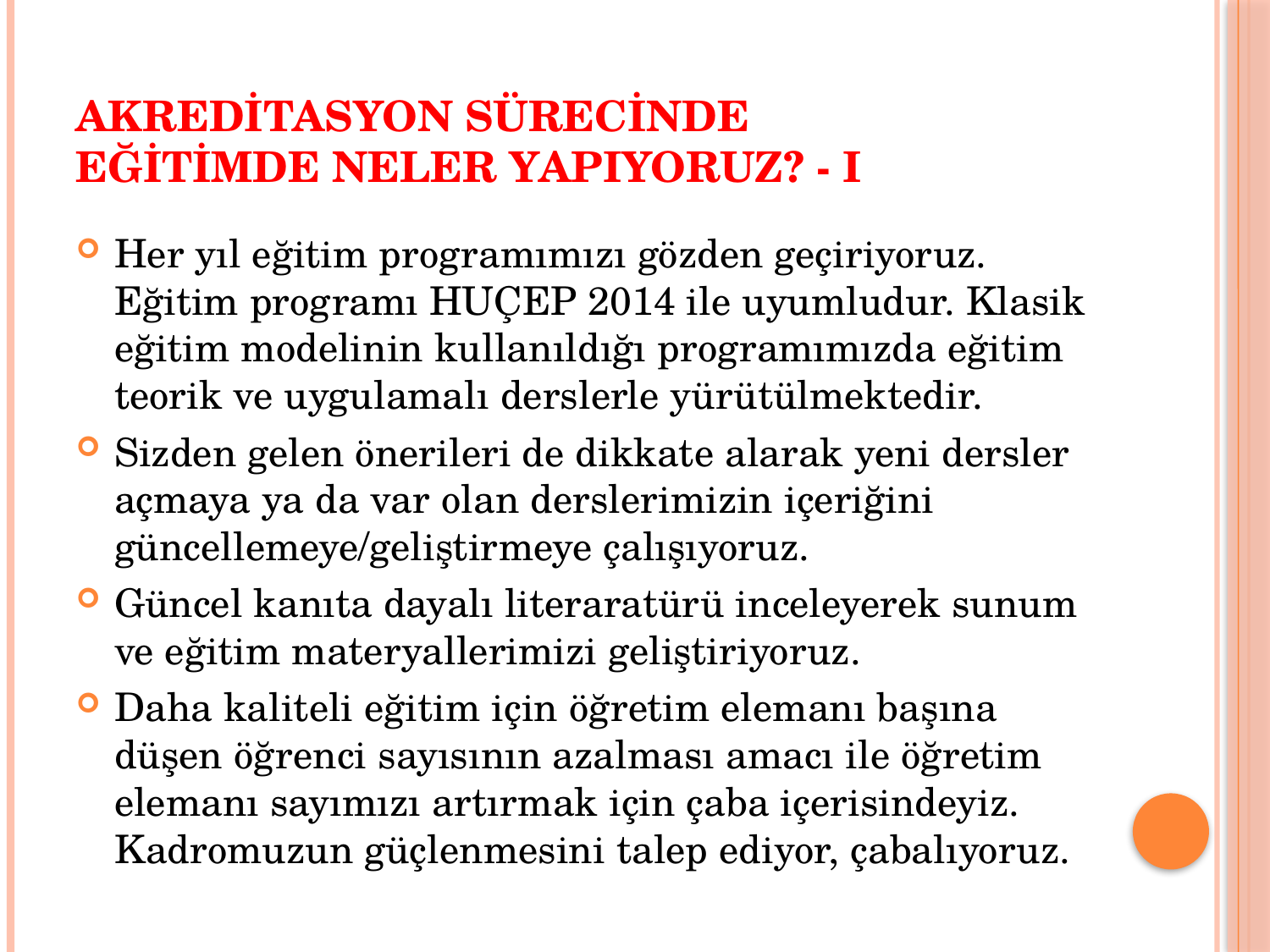

# AKREDİTASYON SÜRECİNDE EĞİTİMDE NELER YAPIYORUZ? - I
Her yıl eğitim programımızı gözden geçiriyoruz. Eğitim programı HUÇEP 2014 ile uyumludur. Klasik eğitim modelinin kullanıldığı programımızda eğitim teorik ve uygulamalı derslerle yürütülmektedir.
Sizden gelen önerileri de dikkate alarak yeni dersler açmaya ya da var olan derslerimizin içeriğini güncellemeye/geliştirmeye çalışıyoruz.
Güncel kanıta dayalı literaratürü inceleyerek sunum ve eğitim materyallerimizi geliştiriyoruz.
Daha kaliteli eğitim için öğretim elemanı başına düşen öğrenci sayısının azalması amacı ile öğretim elemanı sayımızı artırmak için çaba içerisindeyiz. Kadromuzun güçlenmesini talep ediyor, çabalıyoruz.